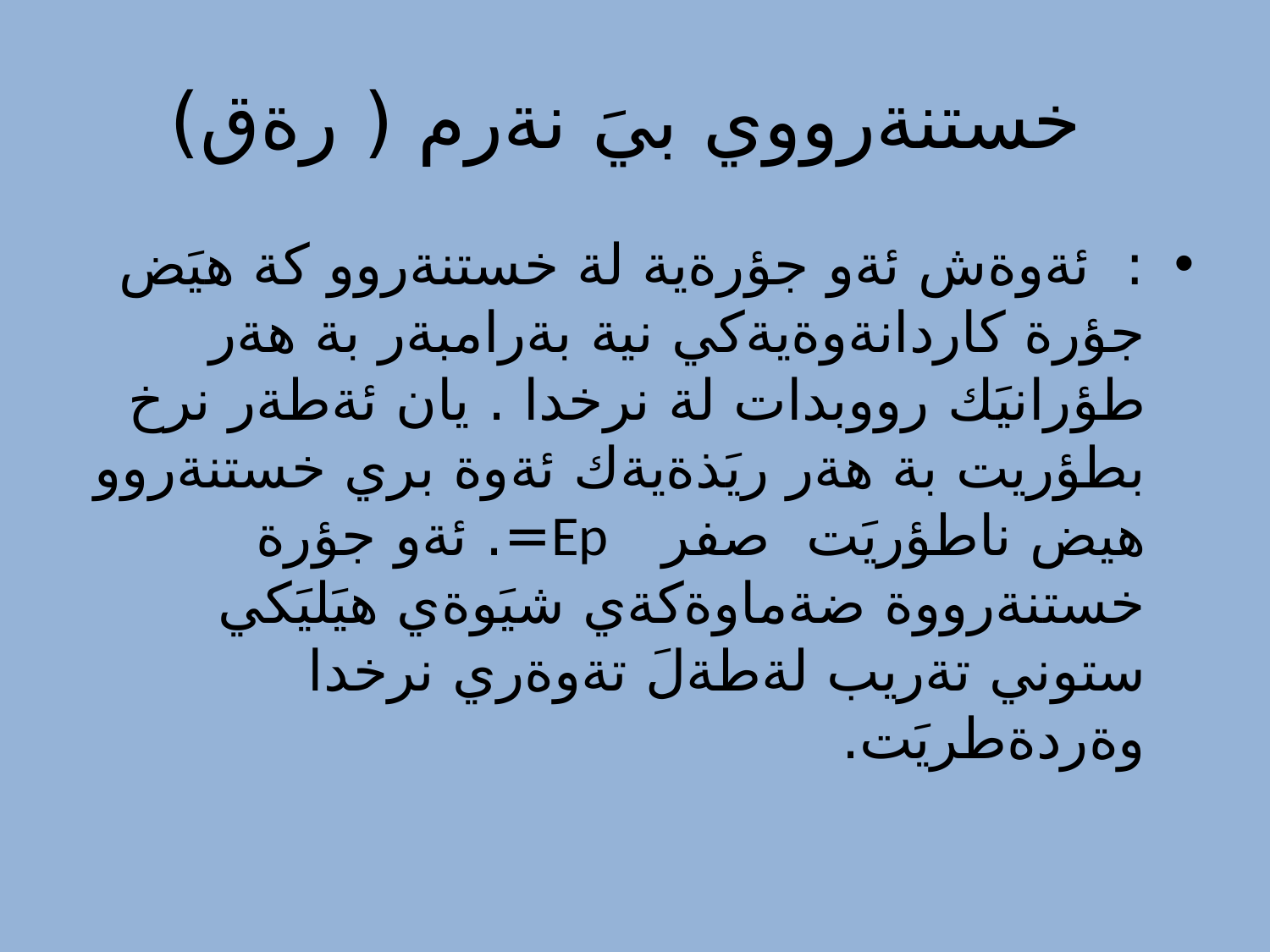

# خستنةرووي بيَ نةرم ( رةق)
:  ئةوةش ئةو جؤرةية لة خستنةروو كة هيَض جؤرة كاردانةوةيةكي نية بةرامبةر بة هةر طؤرانيَك رووبدات لة نرخدا . يان ئةطةر نرخ بطؤريت بة هةر ريَذةيةك ئةوة بري خستنةروو هيض ناطؤريَت  صفر   Ep=. ئةو جؤرة خستنةرووة ضةماوةكةي شيَوةي هيَليَكي ستوني تةريب لةطةلَ تةوةري نرخدا وةردةطريَت.